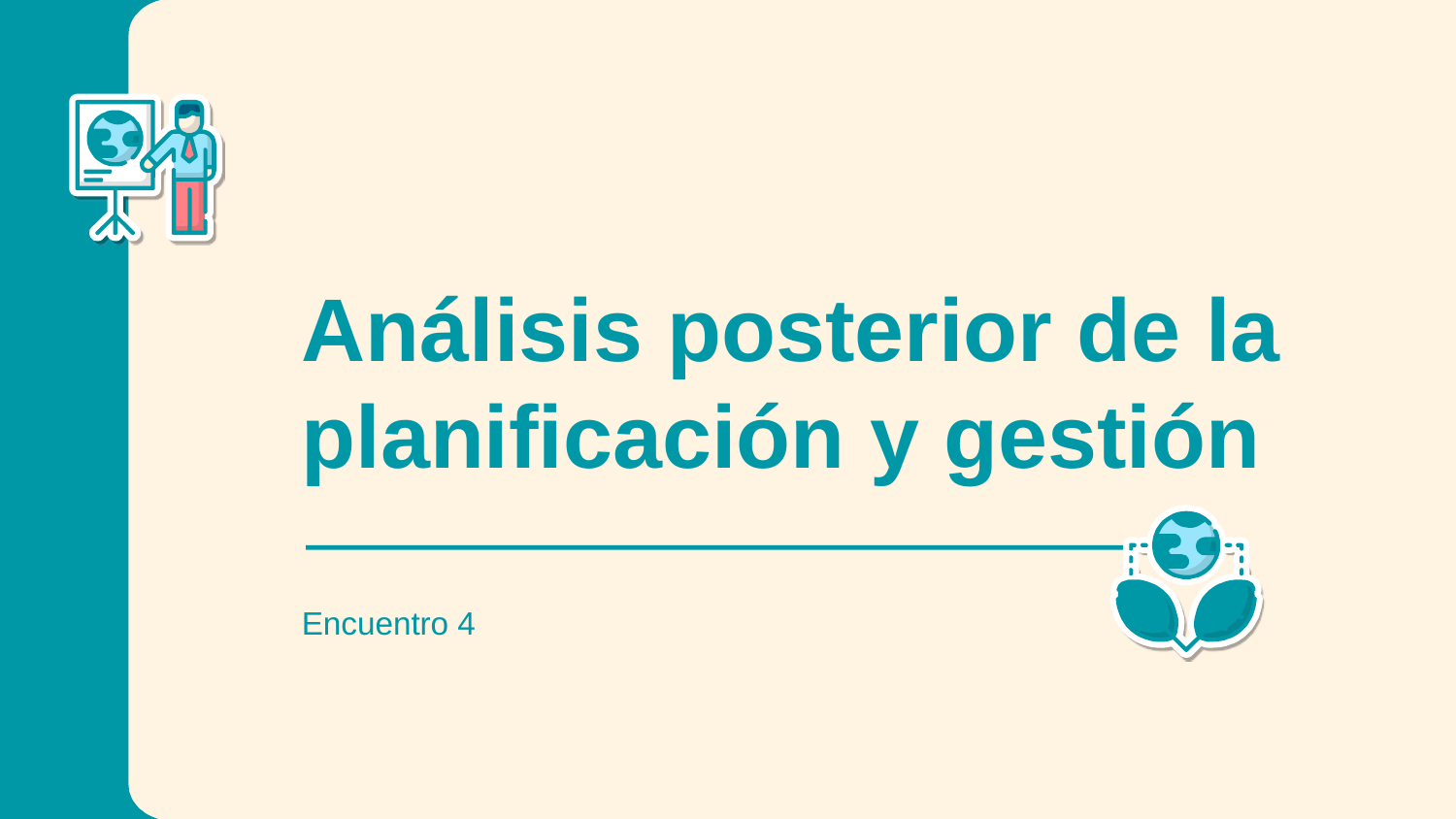

# Análisis posterior de la planificación y gestión

Encuentro 4